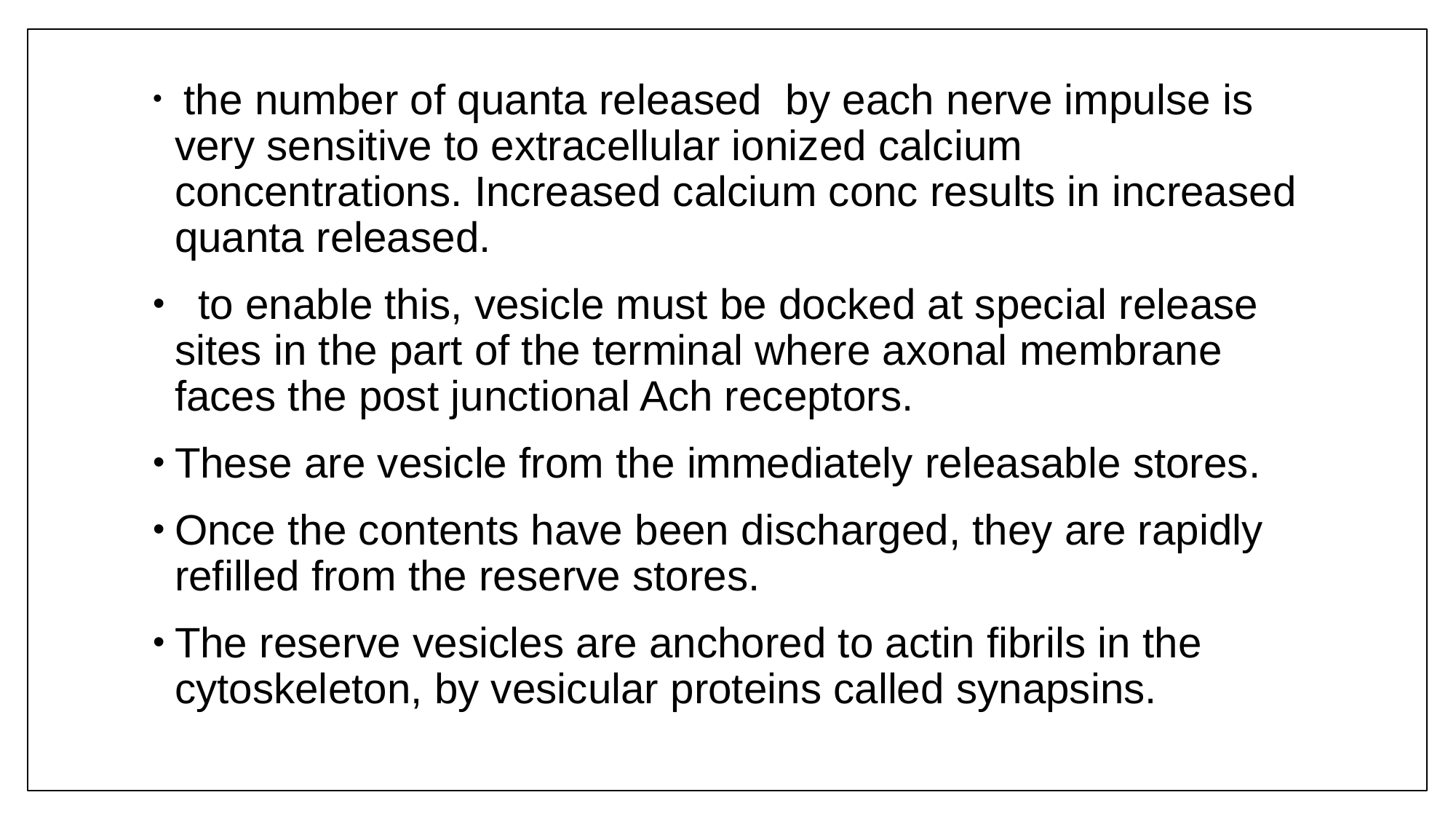

#
 the number of quanta released  by each nerve impulse is very sensitive to extracellular ionized calcium concentrations. Increased calcium conc results in increased quanta released.
  to enable this, vesicle must be docked at special release sites in the part of the terminal where axonal membrane faces the post junctional Ach receptors.
These are vesicle from the immediately releasable stores.
Once the contents have been discharged, they are rapidly refilled from the reserve stores.
The reserve vesicles are anchored to actin fibrils in the cytoskeleton, by vesicular proteins called synapsins.